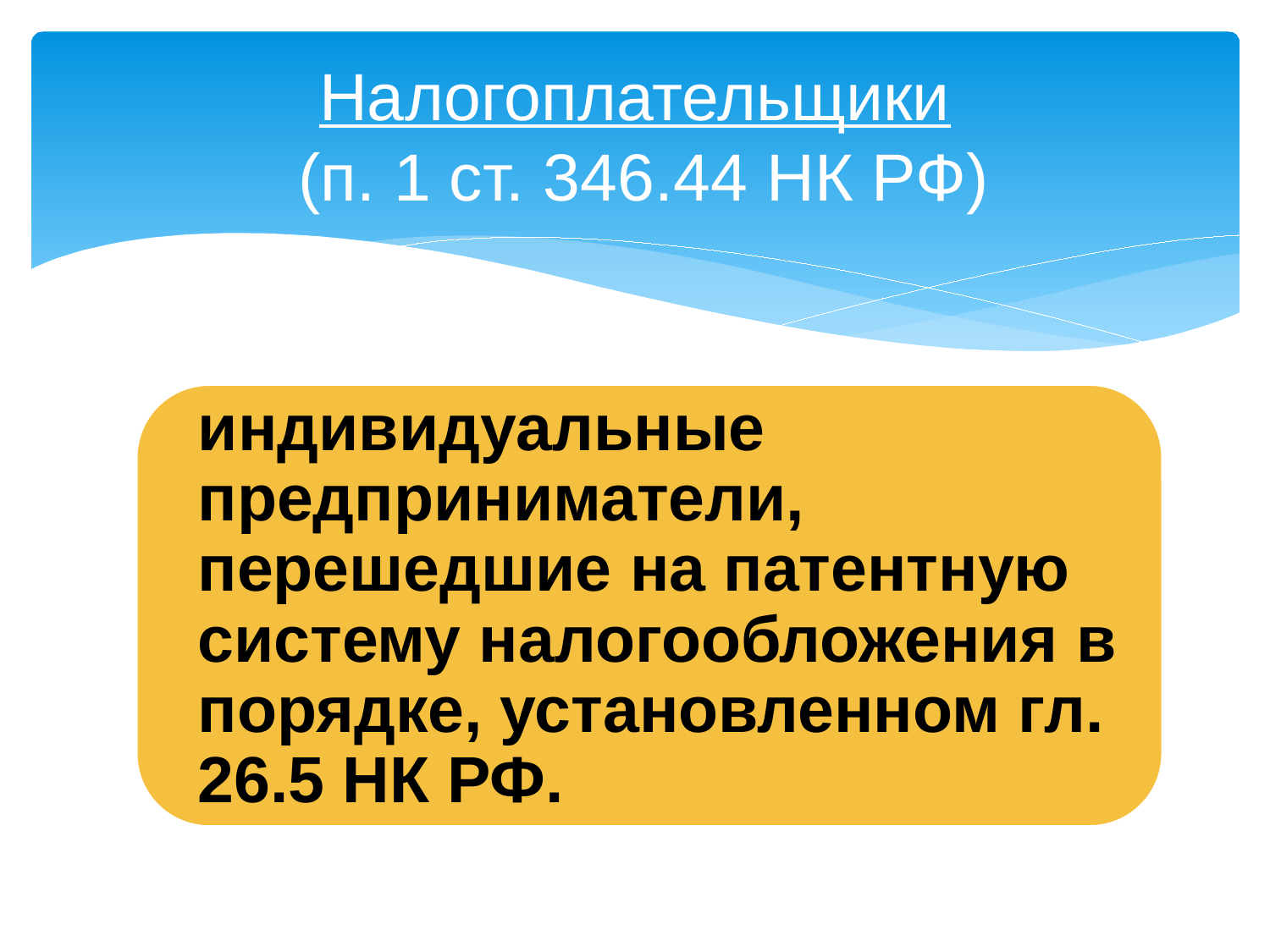

# Налогоплательщики (п. 1 ст. 346.44 НК РФ)
индивидуальные предприниматели, перешедшие на патентную систему налогообложения в порядке, установленном гл. 26.5 НК РФ.